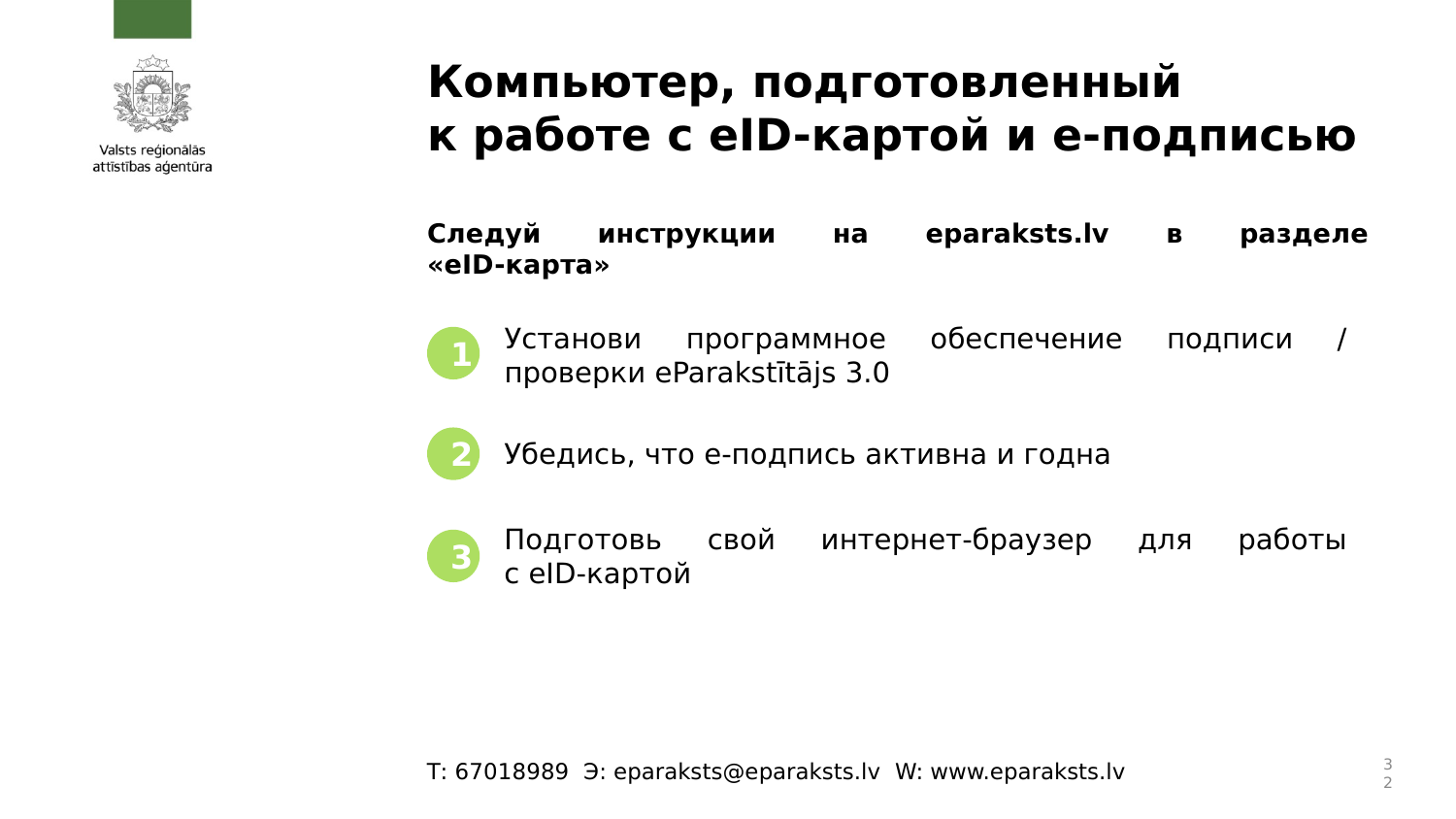

# Компьютер, подготовленный к работе с eID-картой и е-подписью
Следуй инструкции на eparaksts.lv в разделе
«eID-карта»
Установи программное обеспечение подписи / проверки eParakstītājs 3.0
1
Убедись, что е-подпись активна и годна
2
Подготовь свой интернет-браузер для работы
с eID-картой
3
Т: 67018989  Э: eparaksts@eparaksts.lv  W: www.eparaksts.lv
32